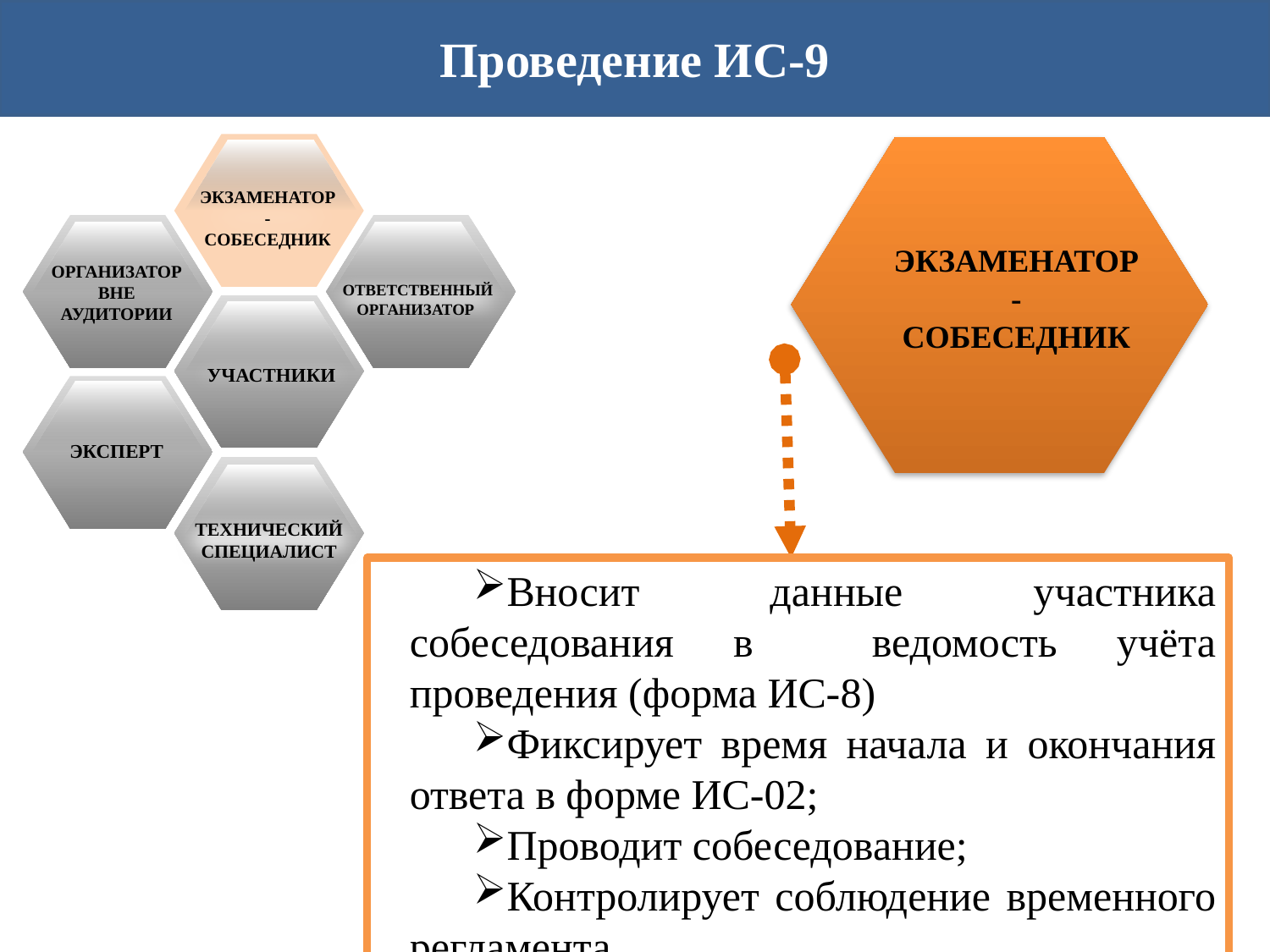

Проведение ИС-9

ЭКЗАМЕНАТОР
-
СОБЕСЕДНИК

ОРГАНИЗАТОР
ВНЕ
АУДИТОРИИ
ОТВЕТСТВЕННЫЙ ОРГАНИЗАТОР

УЧАСТНИКИ

ЭКСПЕРТ

ТЕХНИЧЕСКИЙ
СПЕЦИАЛИСТ

ЭКЗАМЕНАТОР
-
СОБЕСЕДНИК

Вносит данные участника собеседования в  ведомость учёта проведения (форма ИС-8)
Фиксирует время начала и окончания ответа в форме ИС-02;
Проводит собеседование;
Контролирует соблюдение временного регламента.